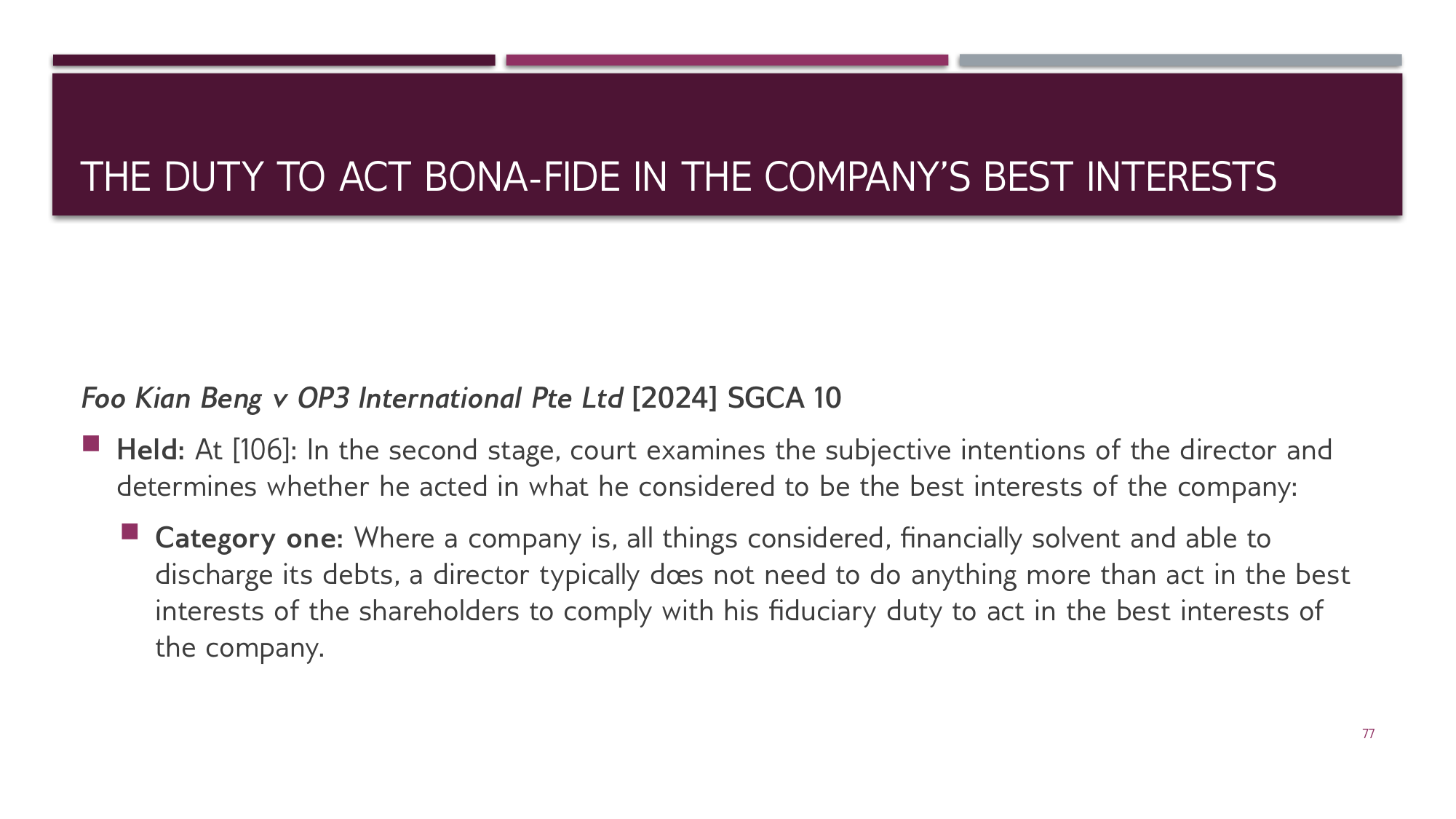

# The Duty to Act Bona-Fide in the Company’s Best Interests
Foo Kian Beng v OP3 International Pte Ltd [2024] SGCA 10
Held: At [106]: In the second stage, court examines the subjective intentions of the director and determines whether he acted in what he considered to be the best interests of the company:
Category one: Where a company is, all things considered, financially solvent and able to discharge its debts, a director typically does not need to do anything more than act in the best interests of the shareholders to comply with his fiduciary duty to act in the best interests of the company.
77